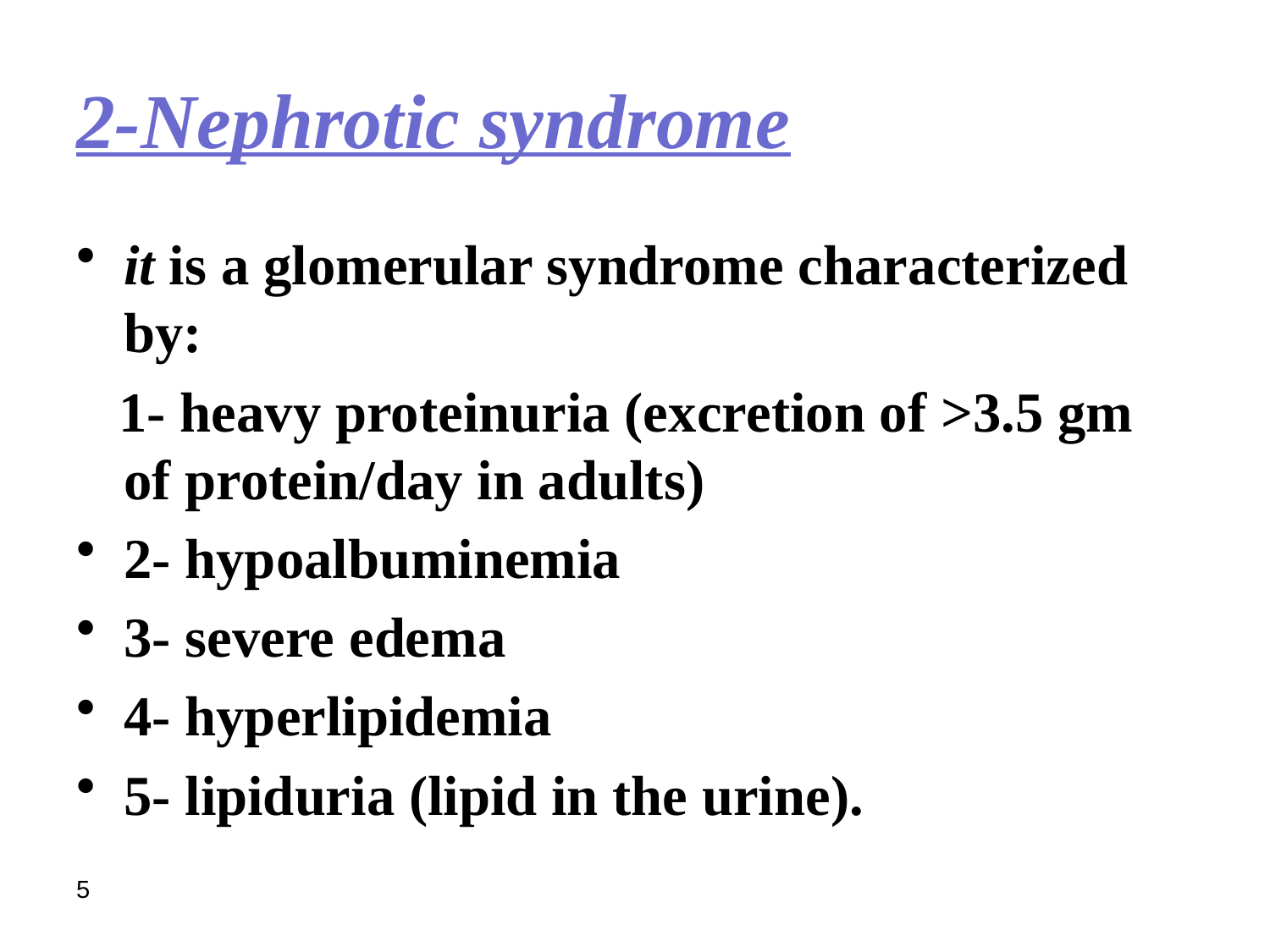

2-Nephrotic syndrome
it is a glomerular syndrome characterized by:
   1- heavy proteinuria (excretion of >3.5 gm of protein/day in adults)
2- hypoalbuminemia
3- severe edema
4- hyperlipidemia
5- lipiduria (lipid in the urine).
5